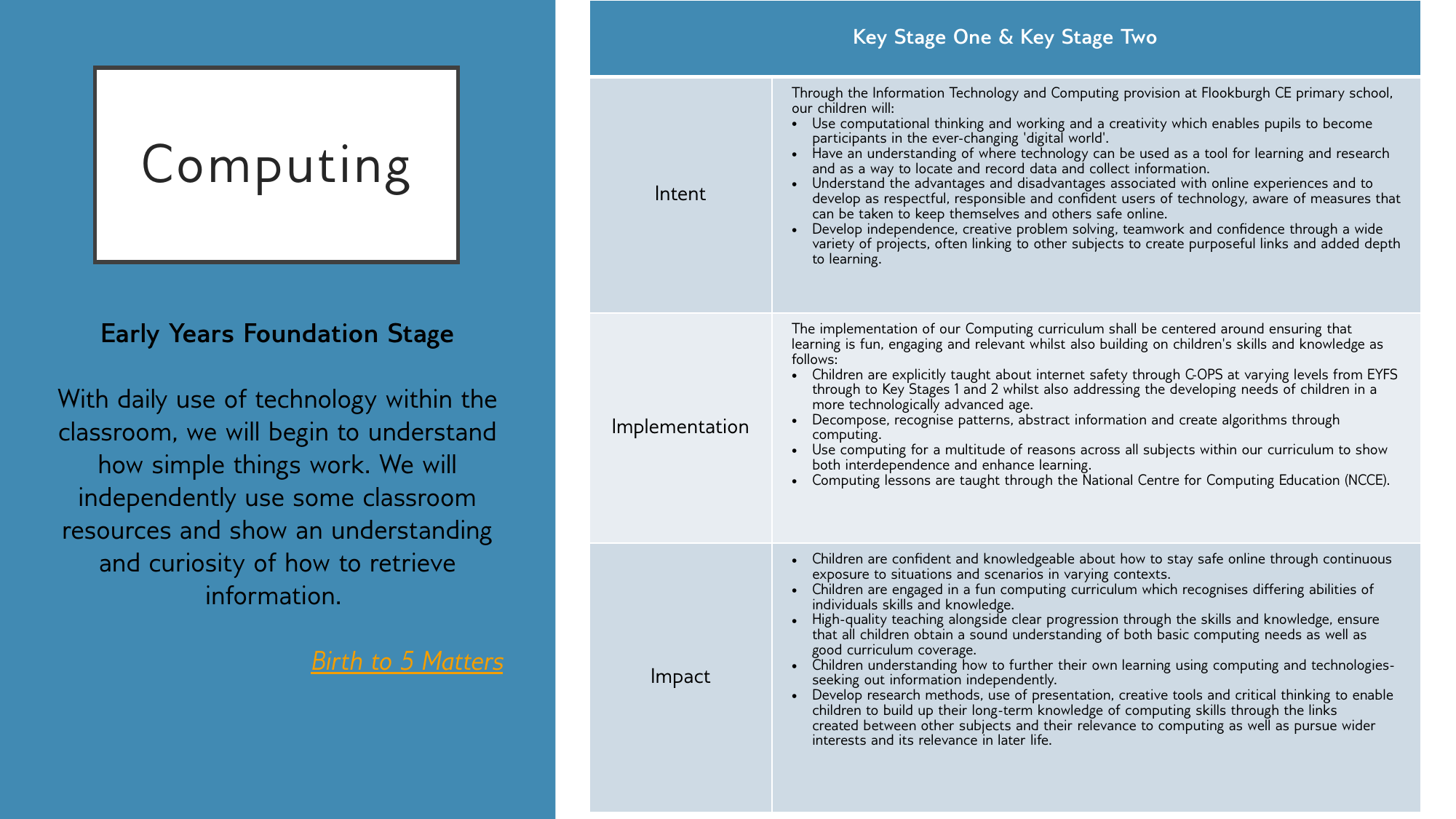

| Key Stage One & Key Stage Two |  |
| --- | --- |
| Intent | Through the Information Technology and Computing provision at Flookburgh CE primary school, our children will: Use computational thinking and working and a creativity which enables pupils to become participants in the ever-changing 'digital world'. Have an understanding of where technology can be used as a tool for learning and research and as a way to locate and record data and collect information. Understand the advantages and disadvantages associated with online experiences and to develop as respectful, responsible and confident users of technology, aware of measures that can be taken to keep themselves and others safe online. Develop independence, creative problem solving, teamwork and confidence through a wide variety of projects, often linking to other subjects to create purposeful links and added depth to learning. |
| Implementation | The implementation of our Computing curriculum shall be centered around ensuring that learning is fun, engaging and relevant whilst also building on children's skills and knowledge as follows: Children are explicitly taught about internet safety through C-OPS at varying levels from EYFS through to Key Stages 1 and 2 whilst also addressing the developing needs of children in a more technologically advanced age.  Decompose, recognise patterns, abstract information and create algorithms through computing.  Use computing for a multitude of reasons across all subjects within our curriculum to show both interdependence and enhance learning. Computing lessons are taught through the National Centre for Computing Education (NCCE). |
| Impact | Children are confident and knowledgeable about how to stay safe online through continuous exposure to situations and scenarios in varying contexts.  Children are engaged in a fun computing curriculum which recognises differing abilities of individuals skills and knowledge.  High-quality teaching alongside clear progression through the skills and knowledge, ensure that all children obtain a sound understanding of both basic computing needs as well as good curriculum coverage.  Children understanding how to further their own learning using computing and technologies- seeking out information independently.  Develop research methods, use of presentation, creative tools and critical thinking to enable children to build up their long-term knowledge of computing skills through the links created between other subjects and their relevance to computing as well as pursue wider interests and its relevance in later life. |
# Computing
Early Years Foundation Stage

With daily use of technology within the classroom, we will begin to understand how simple things work. We will independently use some classroom resources and show an understanding and curiosity of how to retrieve information.

Birth to 5 Matters